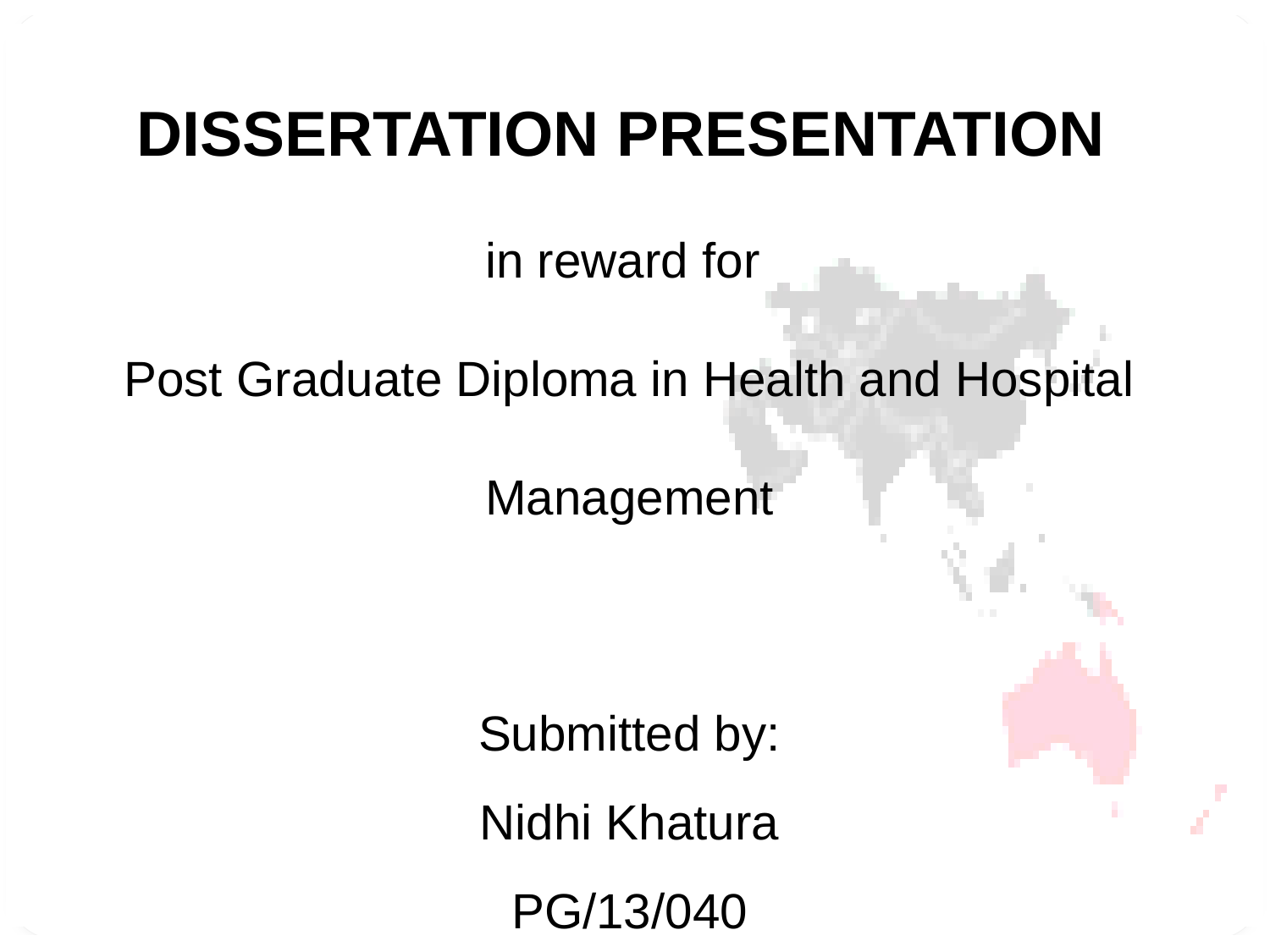

DISSERTATION PRESENTATION
in reward for
Post Graduate Diploma in Health and Hospital Management

Submitted by:
Nidhi Khatura
PG/13/040